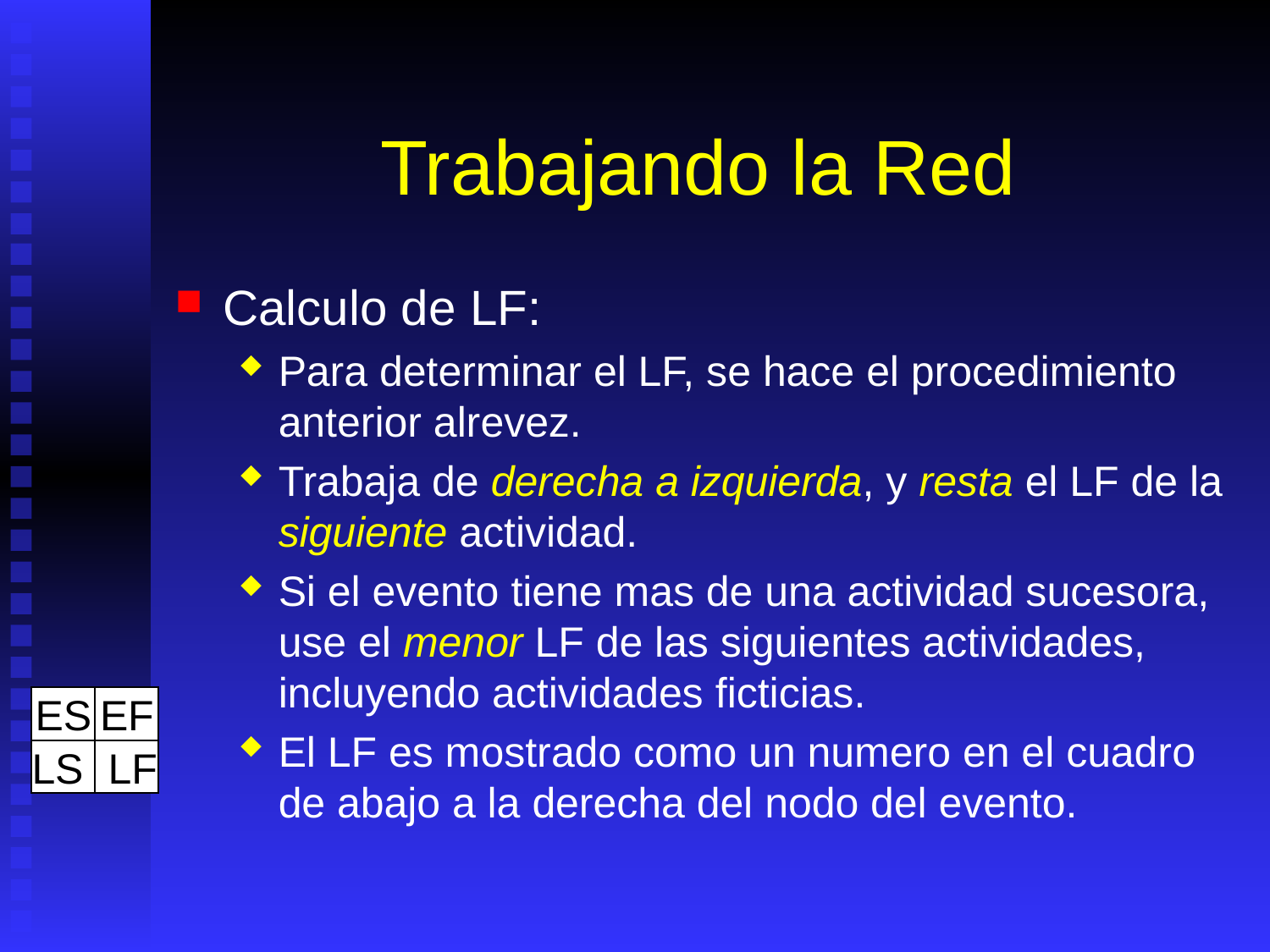

# Trabajando la Red
Calculo de LF:
Para determinar el LF, se hace el procedimiento anterior alrevez.
Trabaja de derecha a izquierda, y resta el LF de la siguiente actividad.
Si el evento tiene mas de una actividad sucesora, use el menor LF de las siguientes actividades, incluyendo actividades ficticias.
El LF es mostrado como un numero en el cuadro de abajo a la derecha del nodo del evento.
ES
EF
LS
 LF